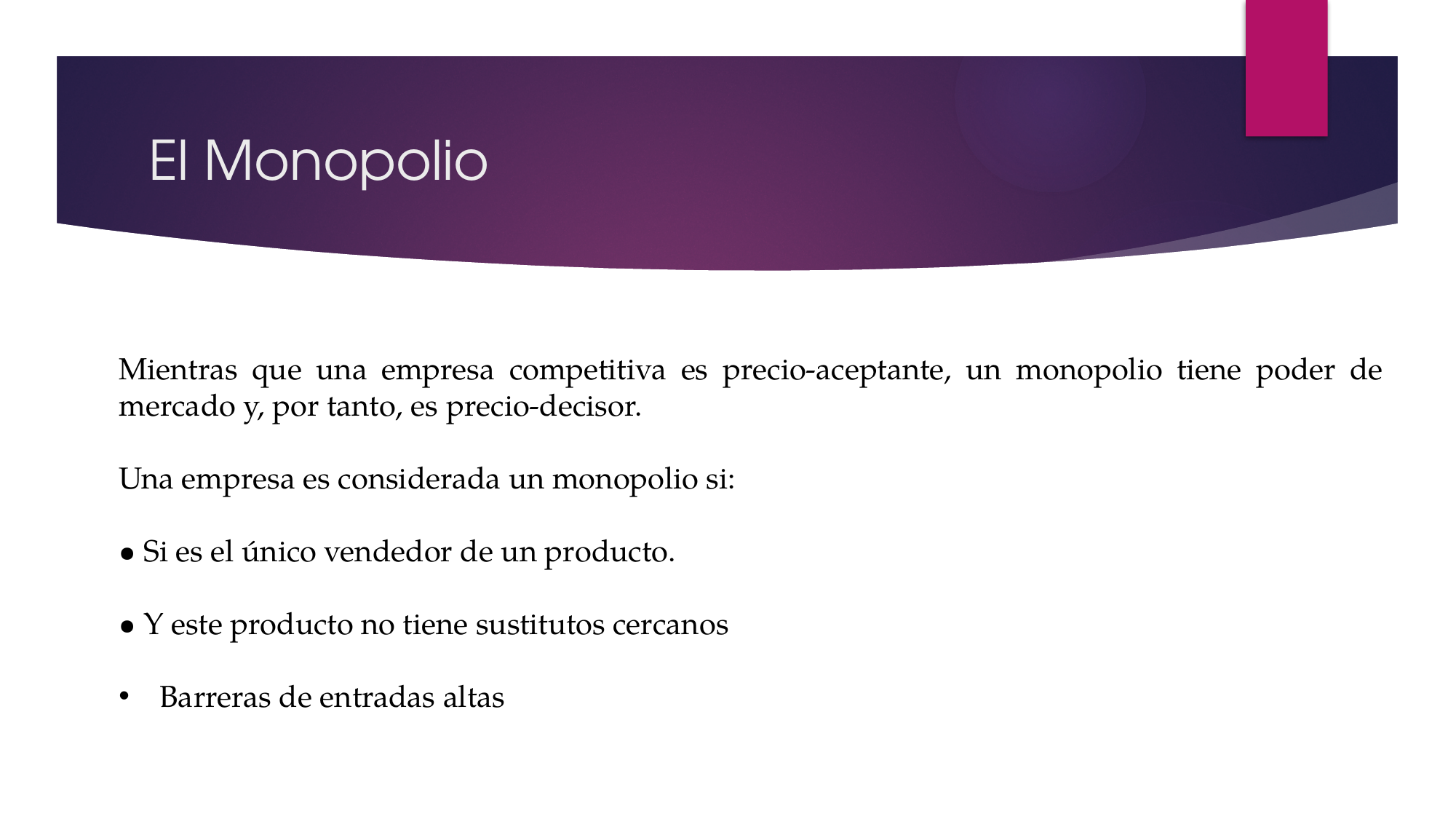

# El Monopolio

Mientras que una empresa competitiva es precio-aceptante, un monopolio tiene poder de mercado y, por tanto, es precio-decisor.

Una empresa es considerada un monopolio si:

• Si es el único vendedor de un producto.

• Y este producto no tiene sustitutos cercanos

Barreras de entradas altas